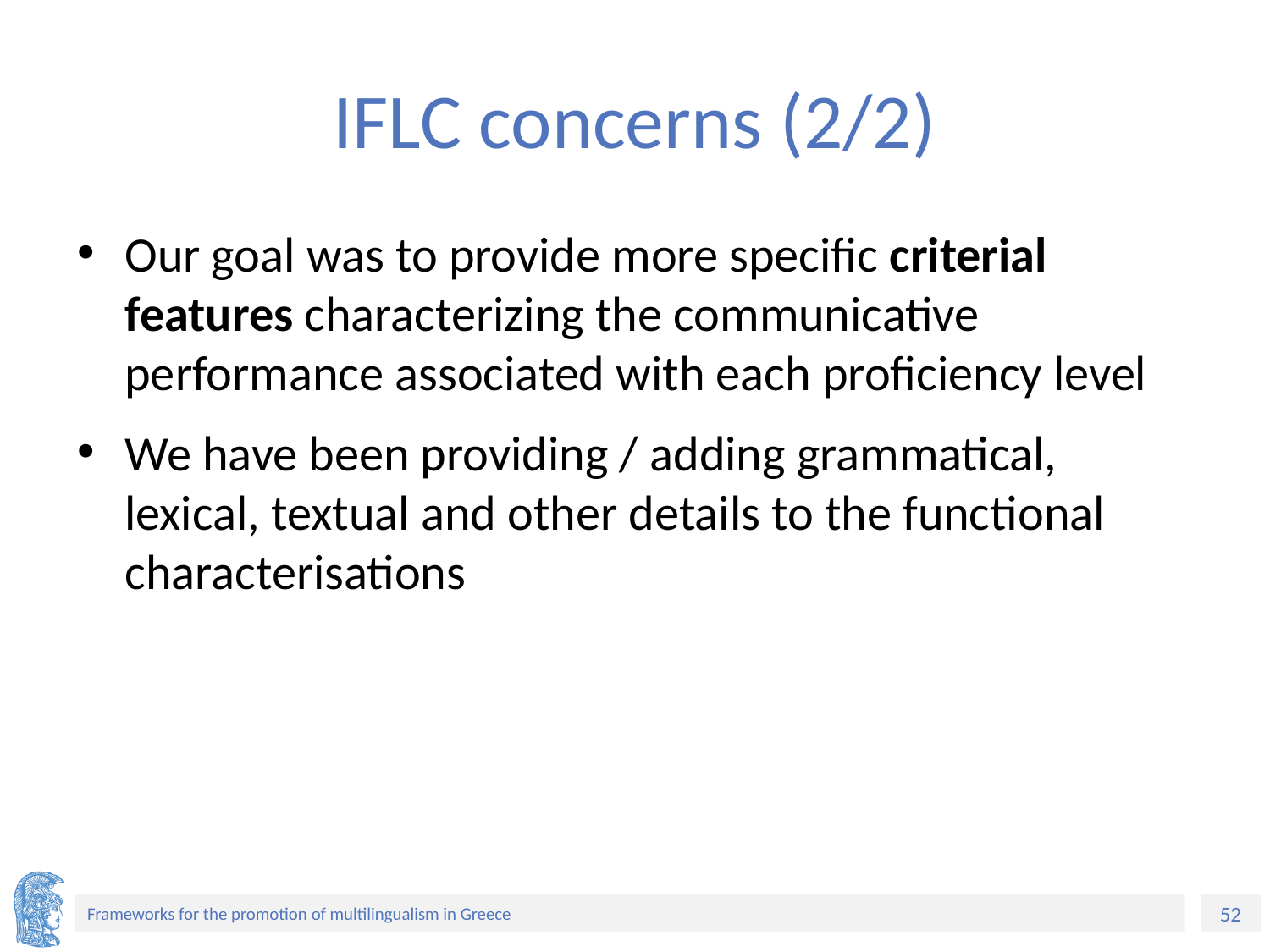

# IFLC concerns (2/2)
Our goal was to provide more specific criterial features characterizing the communicative performance associated with each proficiency level
We have been providing / adding grammatical, lexical, textual and other details to the functional characterisations